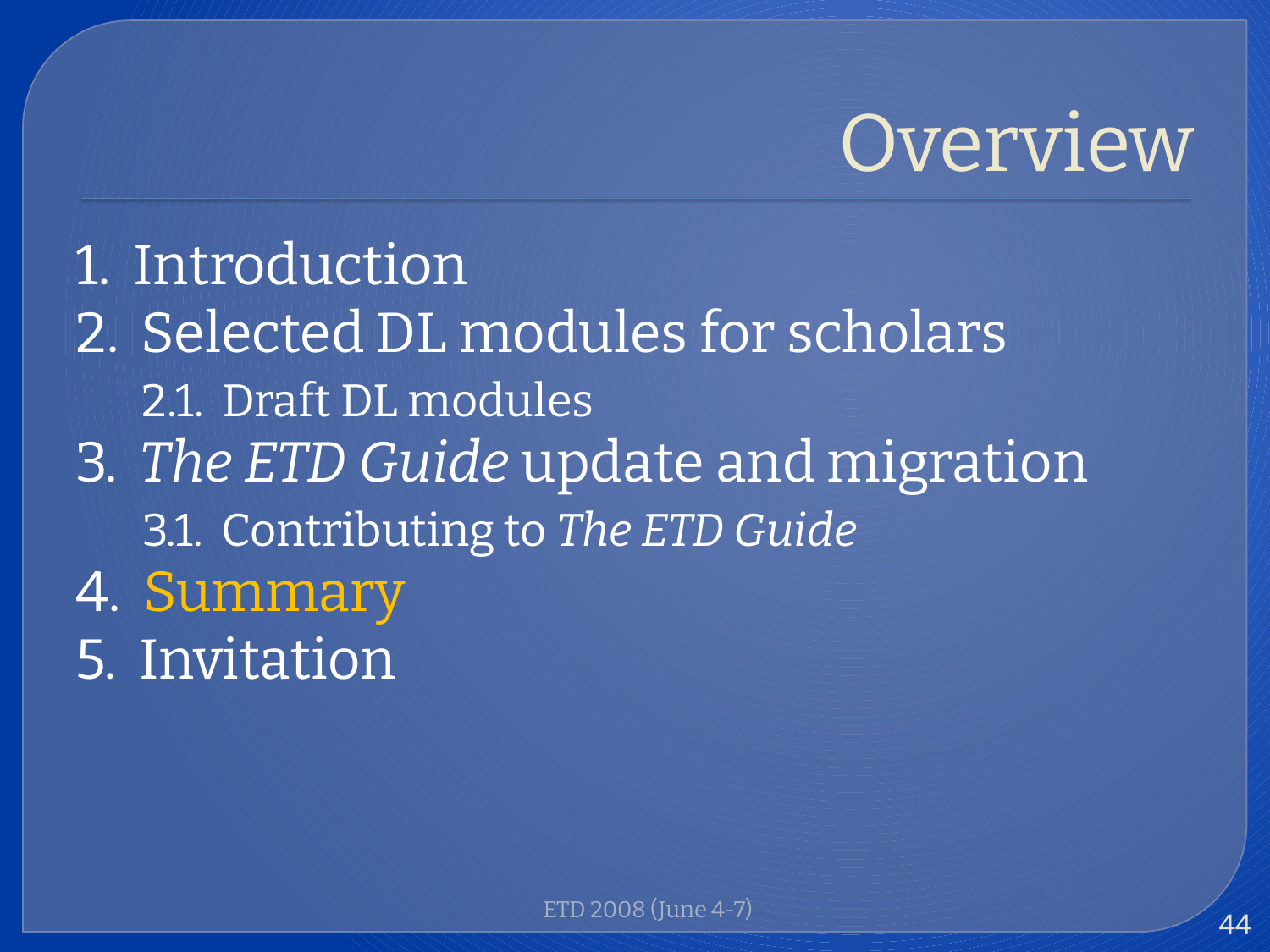

# Overview
1.  Introduction
2.  Selected DL modules for scholars
 2.1.  Draft DL modules
3.  The ETD Guide update and migration
  3.1.  Contributing to The ETD Guide
4.  Summary
5.  Invitation
ETD 2008 (June 4-7)
44